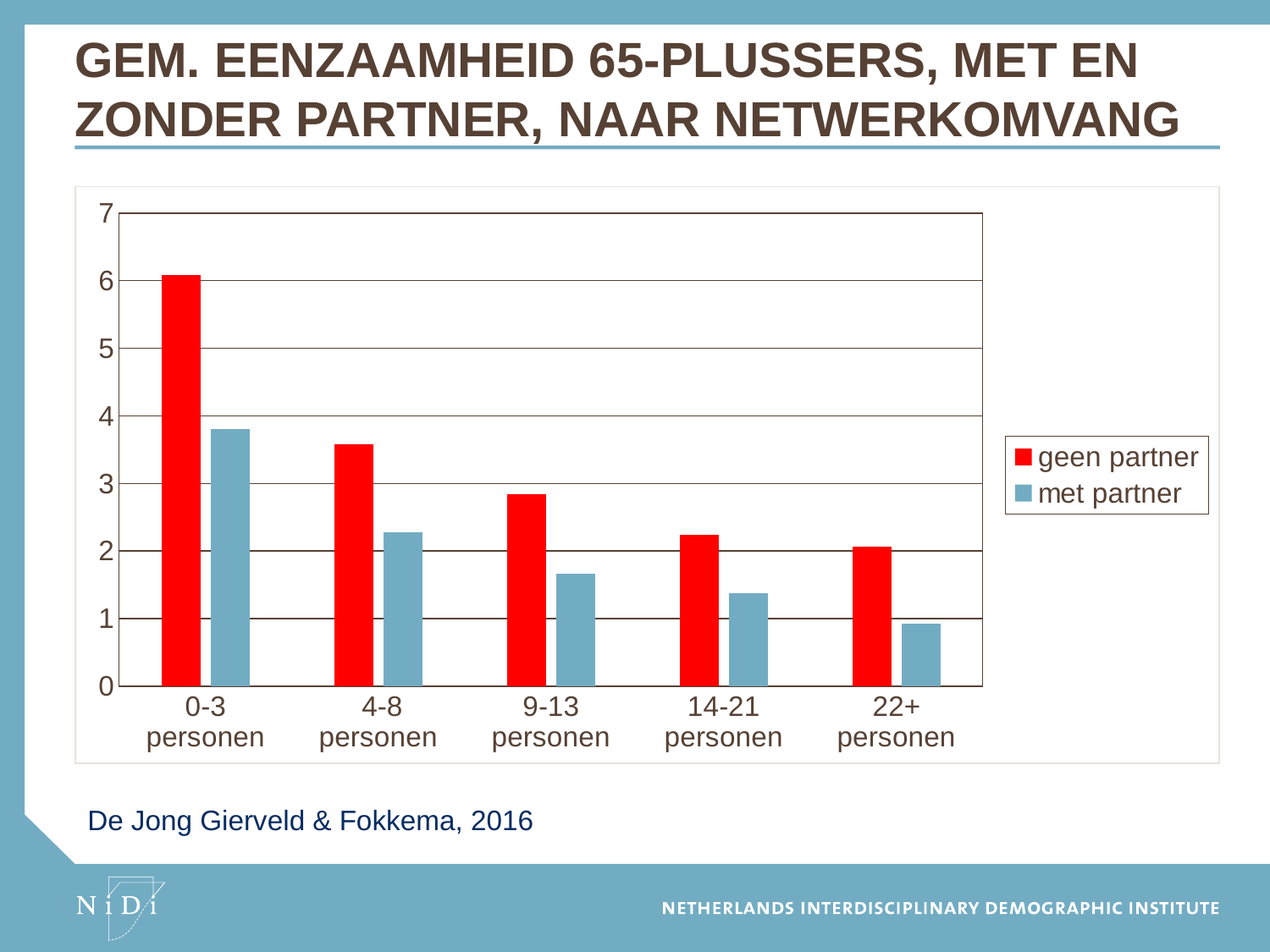

# Gem. eenzaamheid 65-plussers, met en zonder partner, naar netwerkomvang

### Chart

| Category | geen partner | met partner |
|---|---|---|
| 0-3 personen | 6.08 | 3.809999999999999 |
|  4-8 personen | 3.58 | 2.28 |
| 9-13 personen | 2.84 | 1.6700000000000004 |
| 14-21 personen | 2.24 | 1.3800000000000001 |
| 22+ personen | 2.06 | 0.92 |
De Jong Gierveld & Fokkema, 2016